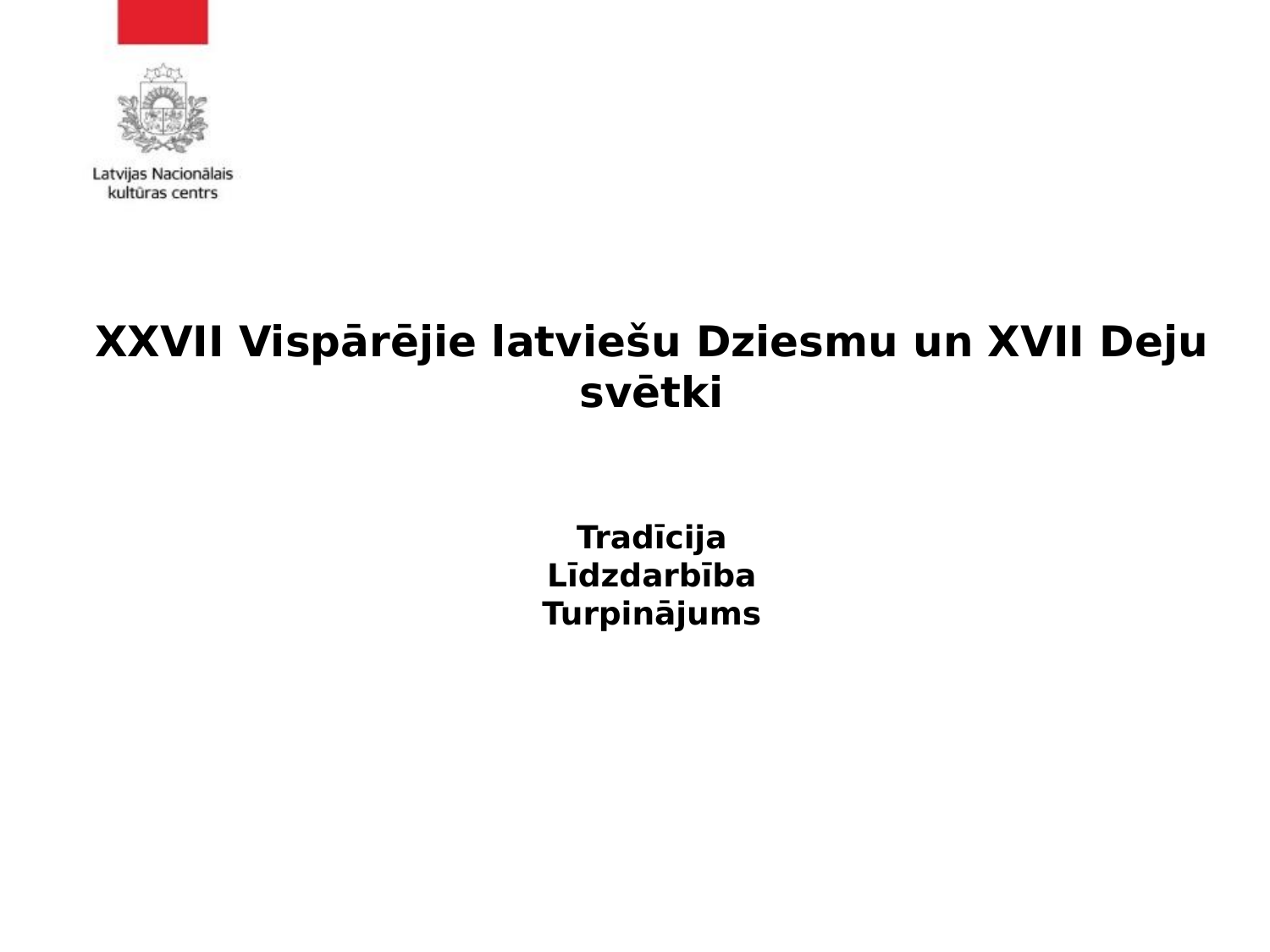

XXVII Vispārējie latviešu Dziesmu un XVII Deju svētki
Tradīcija
Līdzdarbība
Turpinājums